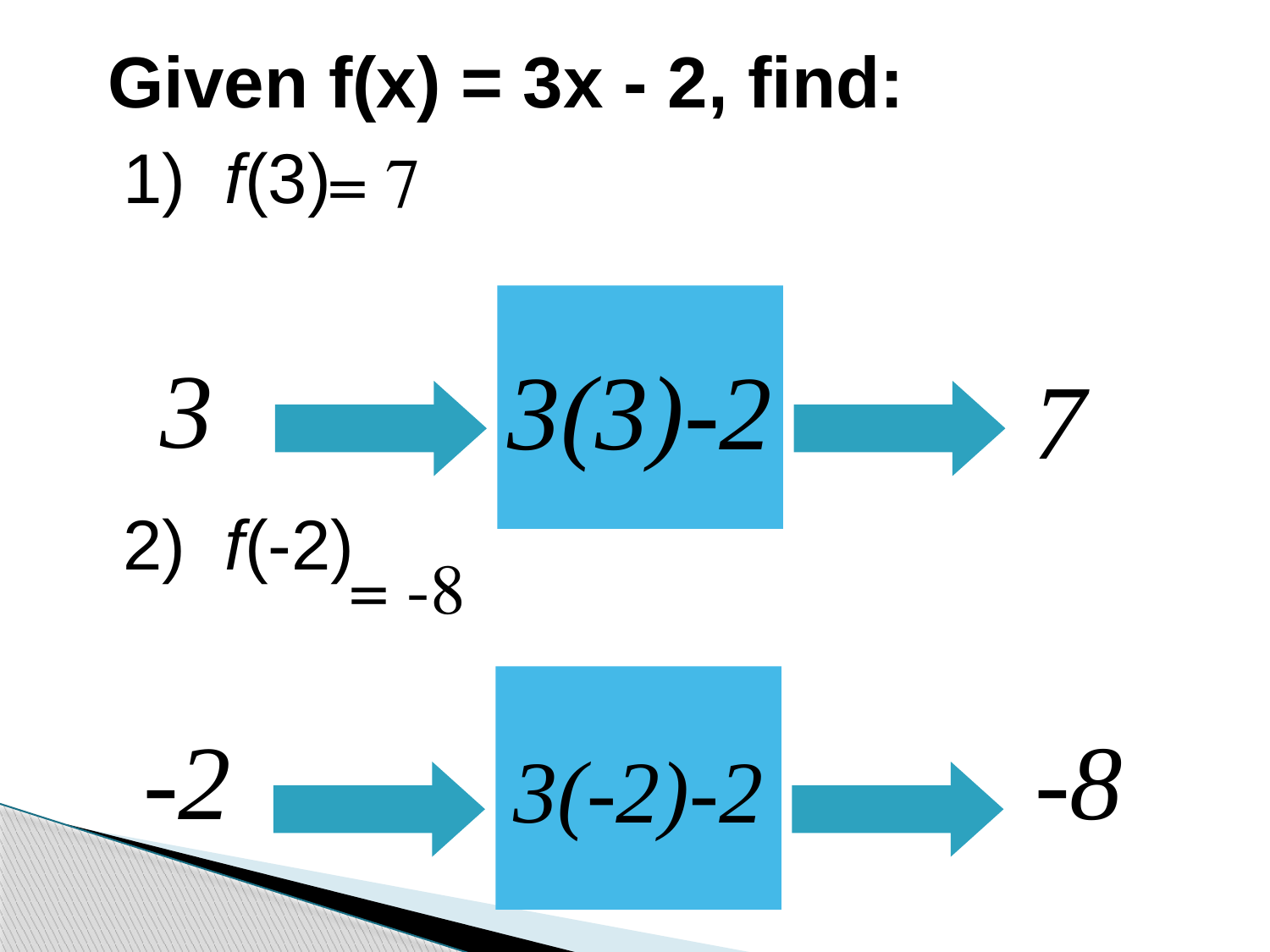

# Given f(x) = 3x - 2, find:
1)  f(3)

2)  f(-2)
= 7
3(3)-2
3
7

= -8
3(-2)-2
-2
-8